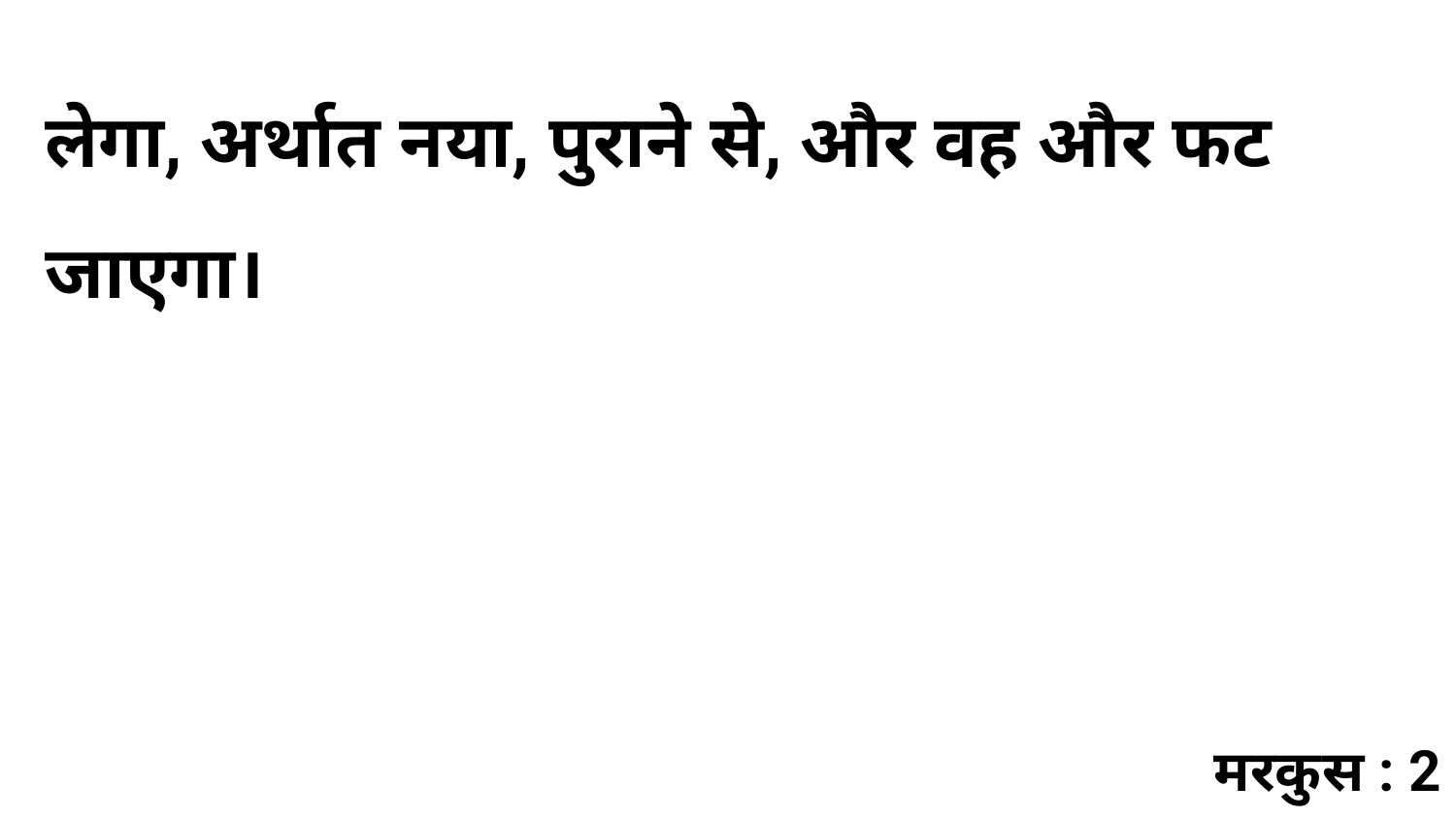

लेगा, अर्थात नया, पुराने से, और वह और फट जाएगा।
मरकुस : 2